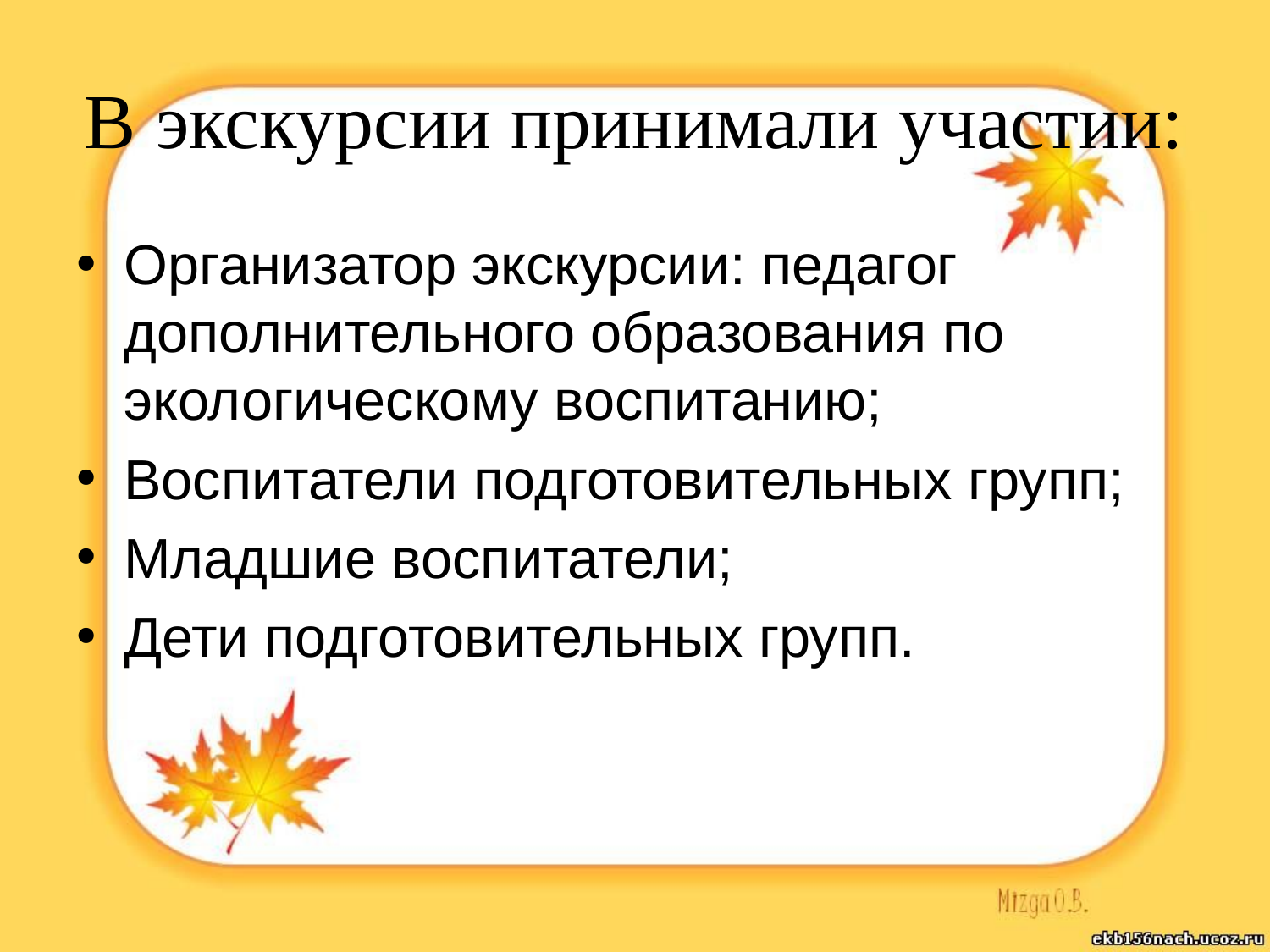

# В экскурсии принимали участии:
Организатор экскурсии: педагог дополнительного образования по экологическому воспитанию;
Воспитатели подготовительных групп;
Младшие воспитатели;
Дети подготовительных групп.